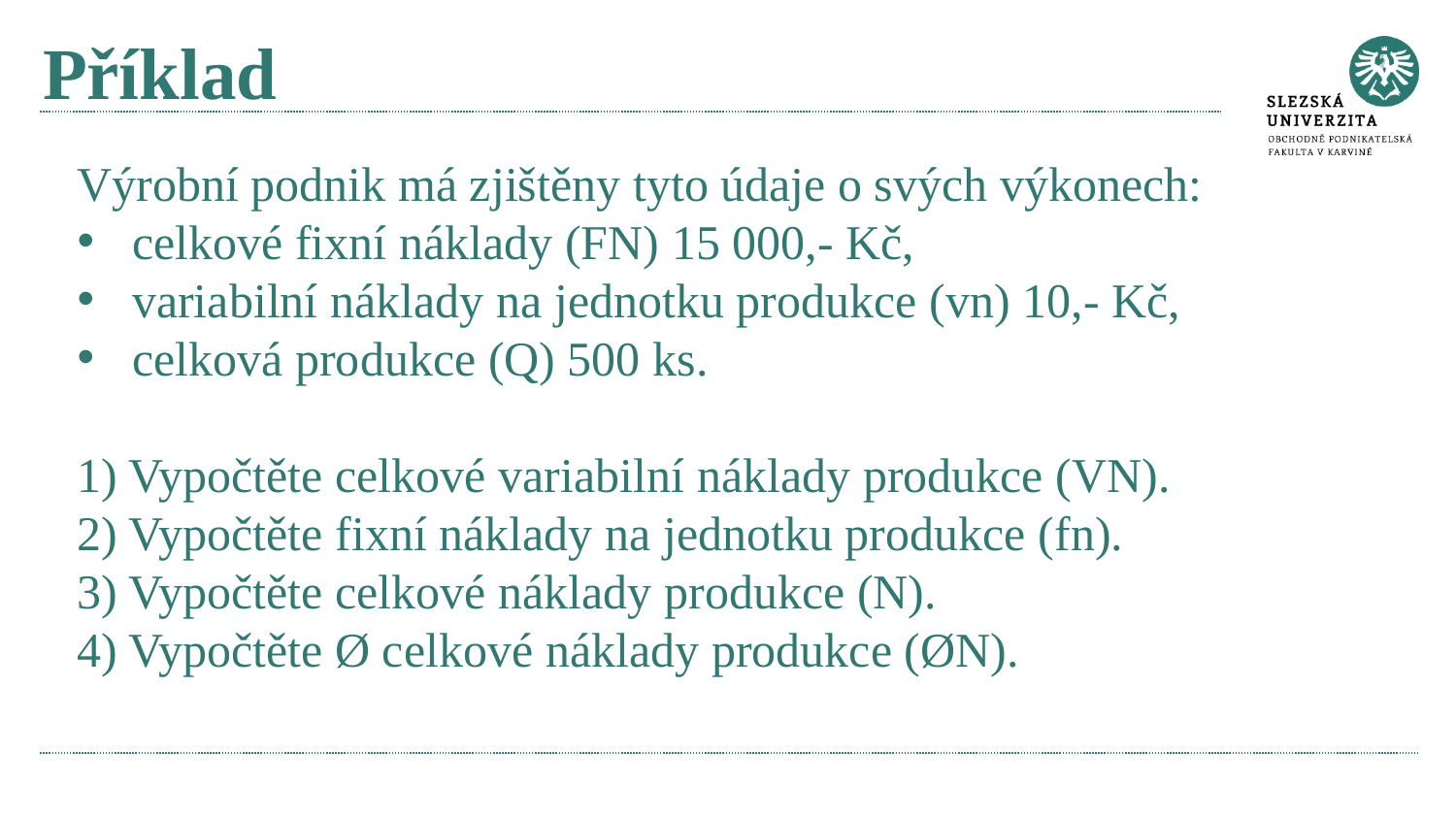

# Příklad
Výrobní podnik má zjištěny tyto údaje o svých výkonech:
celkové fixní náklady (FN) 15 000,- Kč,
variabilní náklady na jednotku produkce (vn) 10,- Kč,
celková produkce (Q) 500 ks.

1) Vypočtěte celkové variabilní náklady produkce (VN).
2) Vypočtěte fixní náklady na jednotku produkce (fn).
3) Vypočtěte celkové náklady produkce (N).
4) Vypočtěte Ø celkové náklady produkce (ØN).